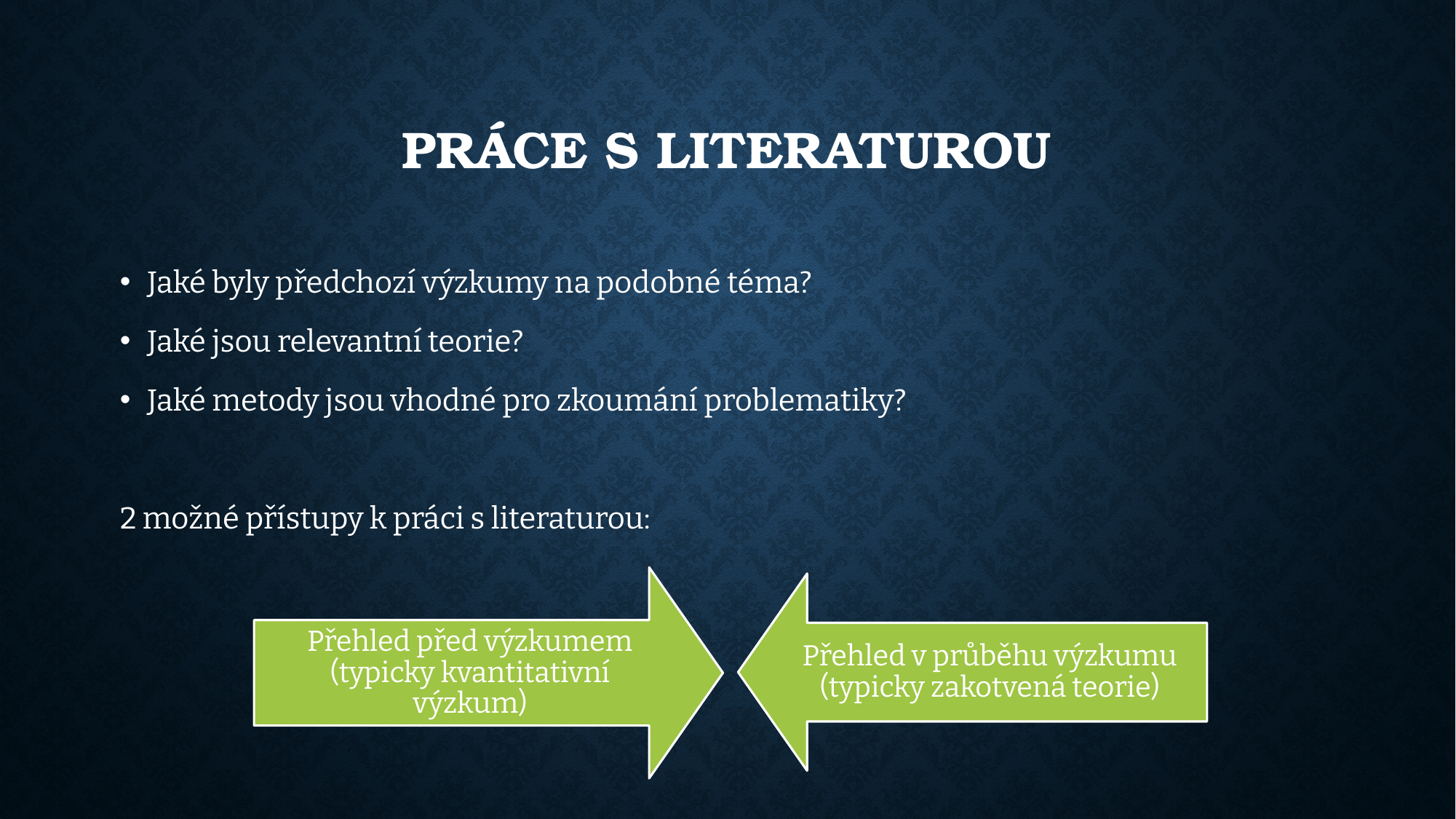

# Práce s literaturou
Přehled před výzkumem
(typicky kvantitativní výzkum)
Přehled v průběhu výzkumu (typicky zakotvená teorie)
Jaké byly předchozí výzkumy na podobné téma?
Jaké jsou relevantní teorie?
Jaké metody jsou vhodné pro zkoumání problematiky?

2 možné přístupy k práci s literaturou: